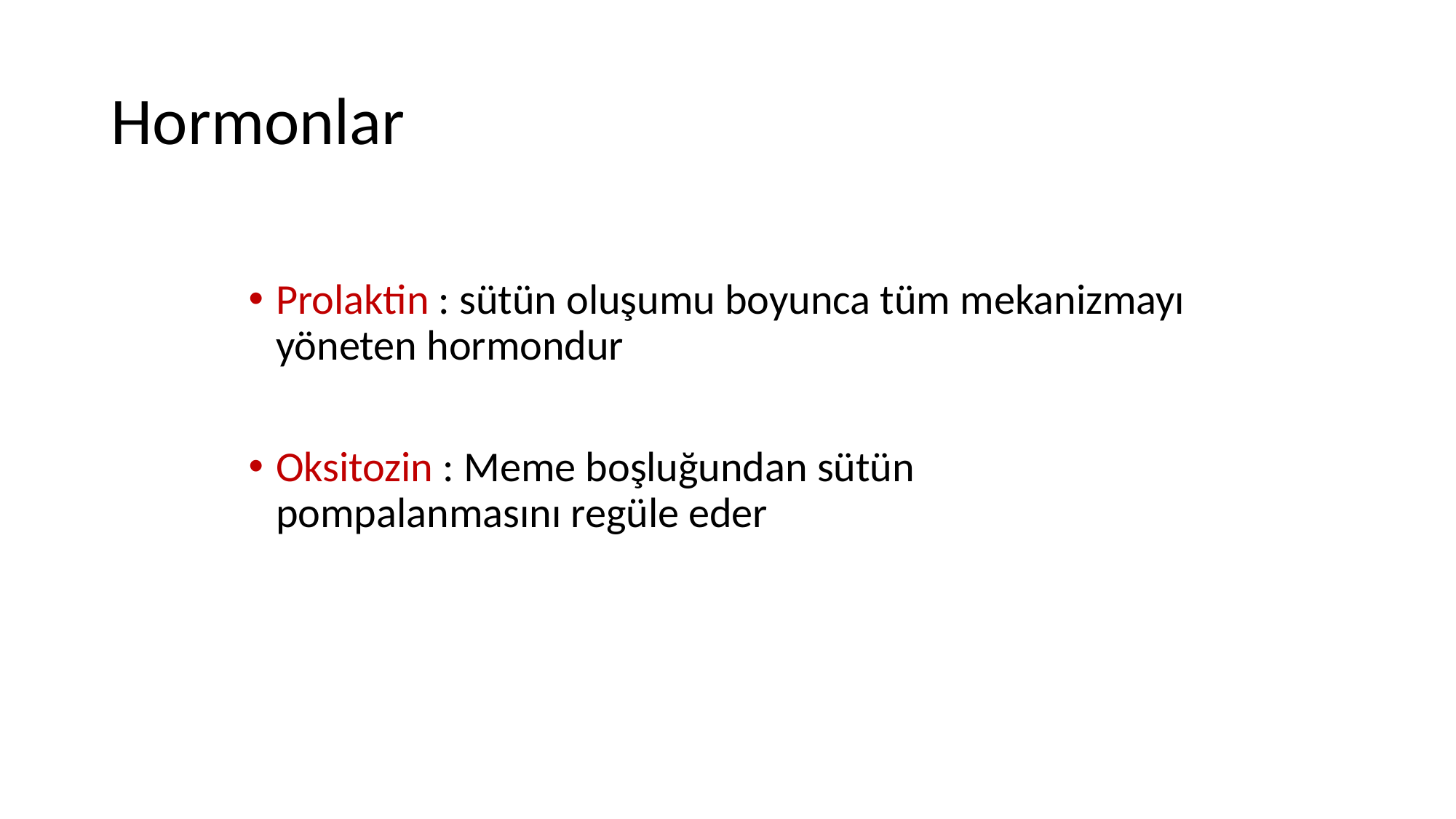

# Hormonlar
Prolaktin : sütün oluşumu boyunca tüm mekanizmayı yöneten hormondur

Oksitozin : Meme boşluğundan sütün pompalanmasını regüle eder